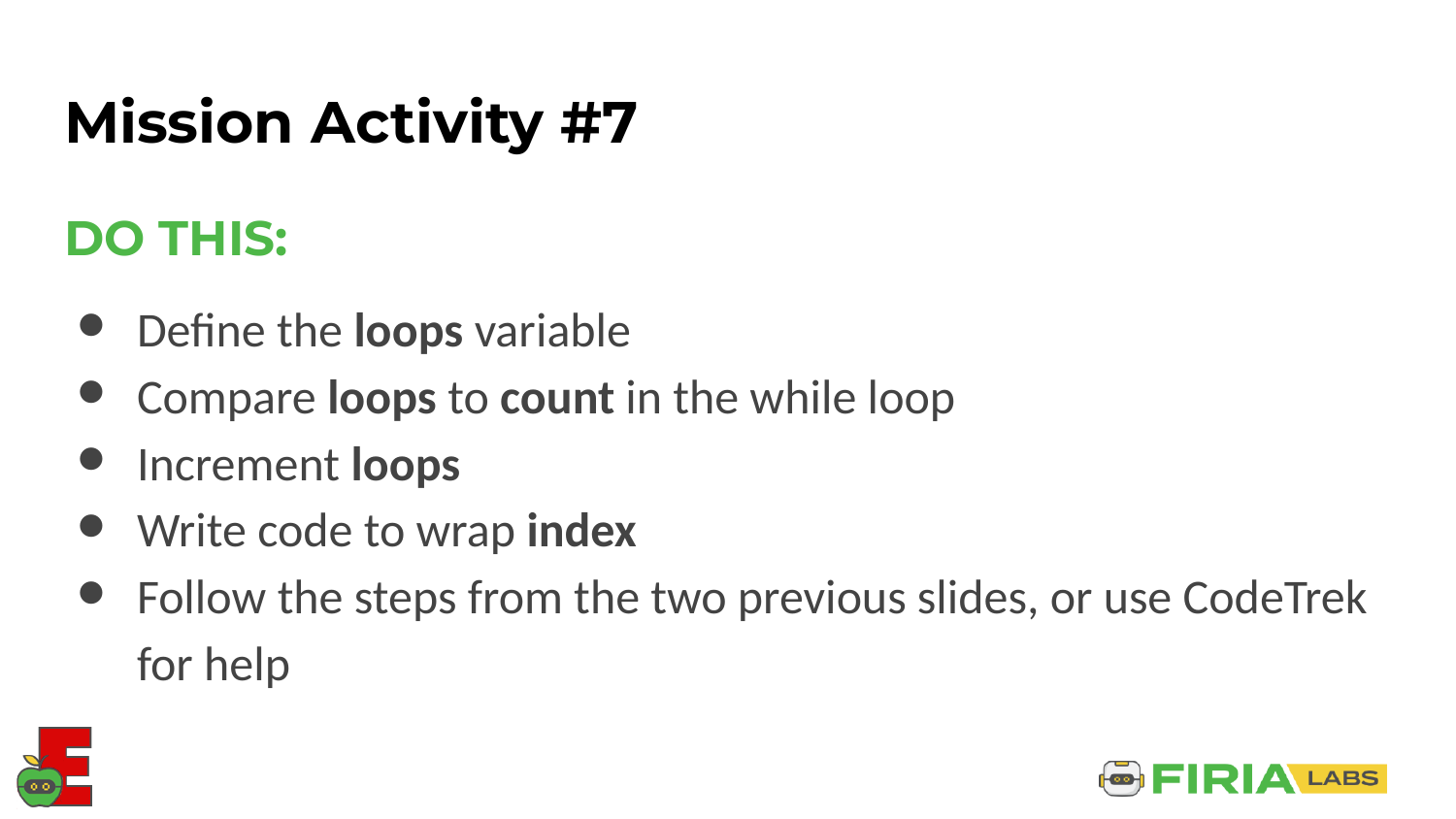

# Mission Activity #7
DO THIS:
Define the loops variable
Compare loops to count in the while loop
Increment loops
Write code to wrap index
Follow the steps from the two previous slides, or use CodeTrek for help